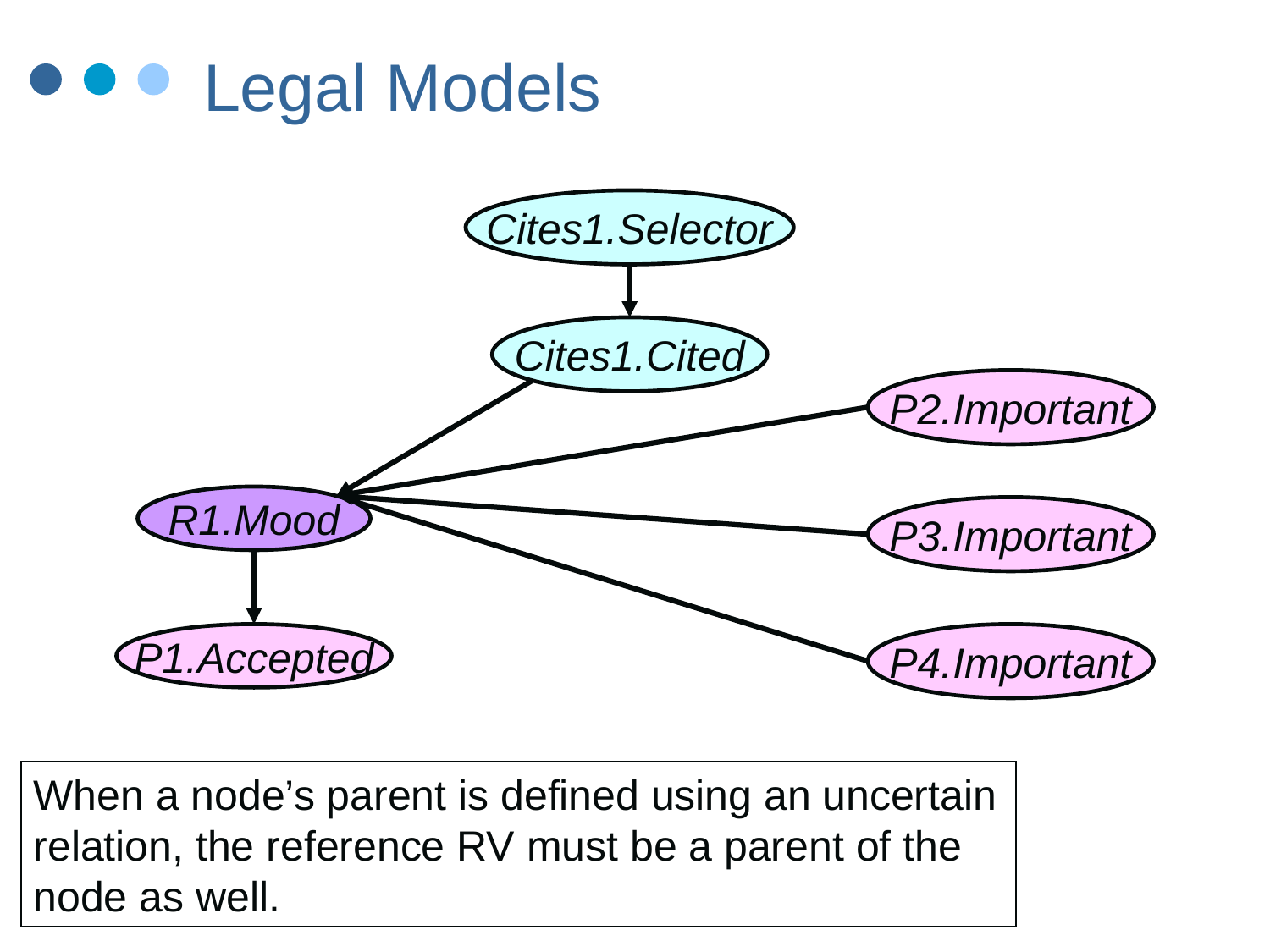

# Legal Models
Cites1.Selector
Cites1.Cited
P2.Important
R1.Mood
P3.Important
P1.Accepted
P4.Important
When a node’s parent is defined using an uncertain relation, the reference RV must be a parent of the node as well.